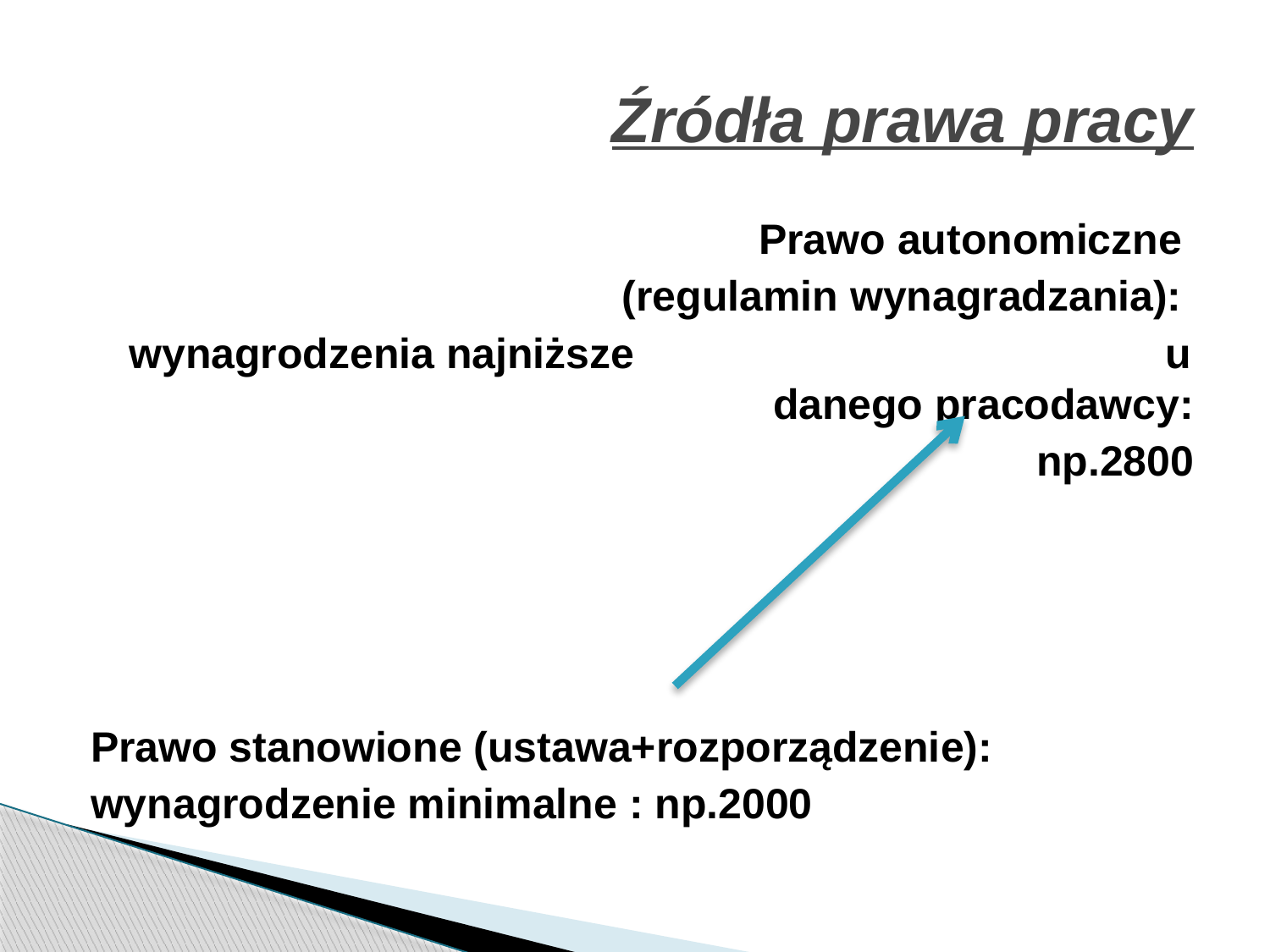

# Źródła prawa pracy
Prawo autonomiczne
(regulamin wynagradzania):
wynagrodzenia najniższe                                             u danego pracodawcy:
np.2800

Prawo stanowione (ustawa+rozporządzenie):
wynagrodzenie minimalne : np.2000